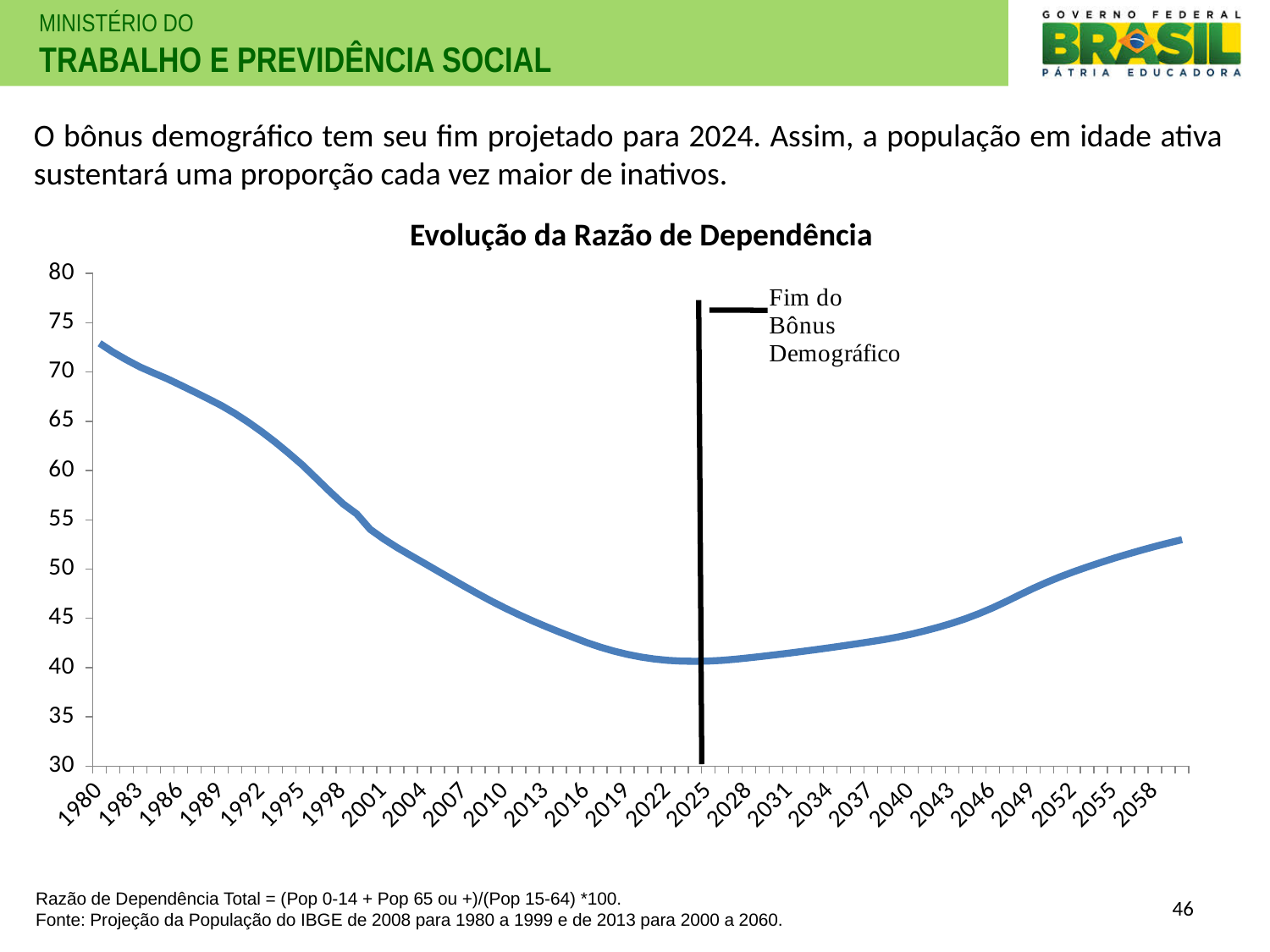

# O bônus demográfico tem seu fim projetado para 2024. Assim, a população em idade ativa sustentará uma proporção cada vez maior de inativos.
Evolução da Razão de Dependência

### Chart

| Category |  |
|---|---|
| 1980 | 72.91624142610667 |
| 1981 | 72.02187951087956 |
| 1982 | 71.22785020683752 |
| 1983 | 70.50262300243263 |
| 1984 | 69.89982201457636 |
| 1985 | 69.31847851969508 |
| 1986 | 68.65986845251834 |
| 1987 | 67.99032906560575 |
| 1988 | 67.30526387746612 |
| 1989 | 66.59800224505288 |
| 1990 | 65.79918916229971 |
| 1991 | 64.89743126164464 |
| 1992 | 63.92104853586899 |
| 1993 | 62.870472015241994 |
| 1994 | 61.73568619502176 |
| 1995 | 60.55113094150686 |
| 1996 | 59.223587001541425 |
| 1997 | 57.889977670456 |
| 1998 | 56.61864295595826 |
| 1999 | 55.601637558020386 |
| 2000 | 54.0316922359676 |
| 2001 | 53.05577921512432 |
| 2002 | 52.180934344287 |
| 2003 | 51.37411086228971 |
| 2004 | 50.586393494114475 |
| 2005 | 49.79026221340764 |
| 2006 | 48.999947696219294 |
| 2007 | 48.21845262110111 |
| 2008 | 47.451308410202934 |
| 2009 | 46.71428403189117 |
| 2010 | 46.01758462149266 |
| 2011 | 45.3605830106655 |
| 2012 | 44.74114022813041 |
| 2013 | 44.154754813335046 |
| 2014 | 43.596741514503066 |
| 2015 | 43.071518927751185 |
| 2016 | 42.54081589158391 |
| 2017 | 42.07755170718864 |
| 2018 | 41.6774818651042 |
| 2019 | 41.341901202569545 |
| 2020 | 41.073035544636866 |
| 2021 | 40.871591145308344 |
| 2022 | 40.733322870190264 |
| 2023 | 40.655915507204455 |
| 2024 | 40.635376103365935 |
| 2025 | 40.664165190743425 |
| 2026 | 40.73582074945686 |
| 2027 | 40.849117854884355 |
| 2028 | 40.991347468563845 |
| 2029 | 41.14705431448008 |
| 2030 | 41.30667862894646 |
| 2031 | 41.474480007396345 |
| 2032 | 41.650980433884705 |
| 2033 | 41.83375099265993 |
| 2034 | 42.02275273439899 |
| 2035 | 42.218874129410395 |
| 2036 | 42.42117089209289 |
| 2037 | 42.62815116695471 |
| 2038 | 42.85080037432635 |
| 2039 | 43.10438372514773 |
| 2040 | 43.39840103070101 |
| 2041 | 43.72985941288776 |
| 2042 | 44.09582286139973 |
| 2043 | 44.50166748782306 |
| 2044 | 44.96004959893154 |
| 2045 | 45.478806326233055 |
| 2046 | 46.059889360894914 |
| 2047 | 46.70215701279659 |
| 2048 | 47.37626918759997 |
| 2049 | 48.035613499322146 |
| 2050 | 48.6480182484896 |
| 2051 | 49.21514336400954 |
| 2052 | 49.7325417171469 |
| 2053 | 50.21083540848903 |
| 2054 | 50.66721990364605 |
| 2055 | 51.1089886402531 |
| 2056 | 51.526569053325204 |
| 2057 | 51.920608462004395 |
| 2058 | 52.29559952305912 |
| 2059 | 52.65174896020341 |
| 2060 | 52.98833969861995 |
Razão de Dependência Total = (Pop 0-14 + Pop 65 ou +)/(Pop 15-64) *100.
Fonte: Projeção da População do IBGE de 2008 para 1980 a 1999 e de 2013 para 2000 a 2060.
46